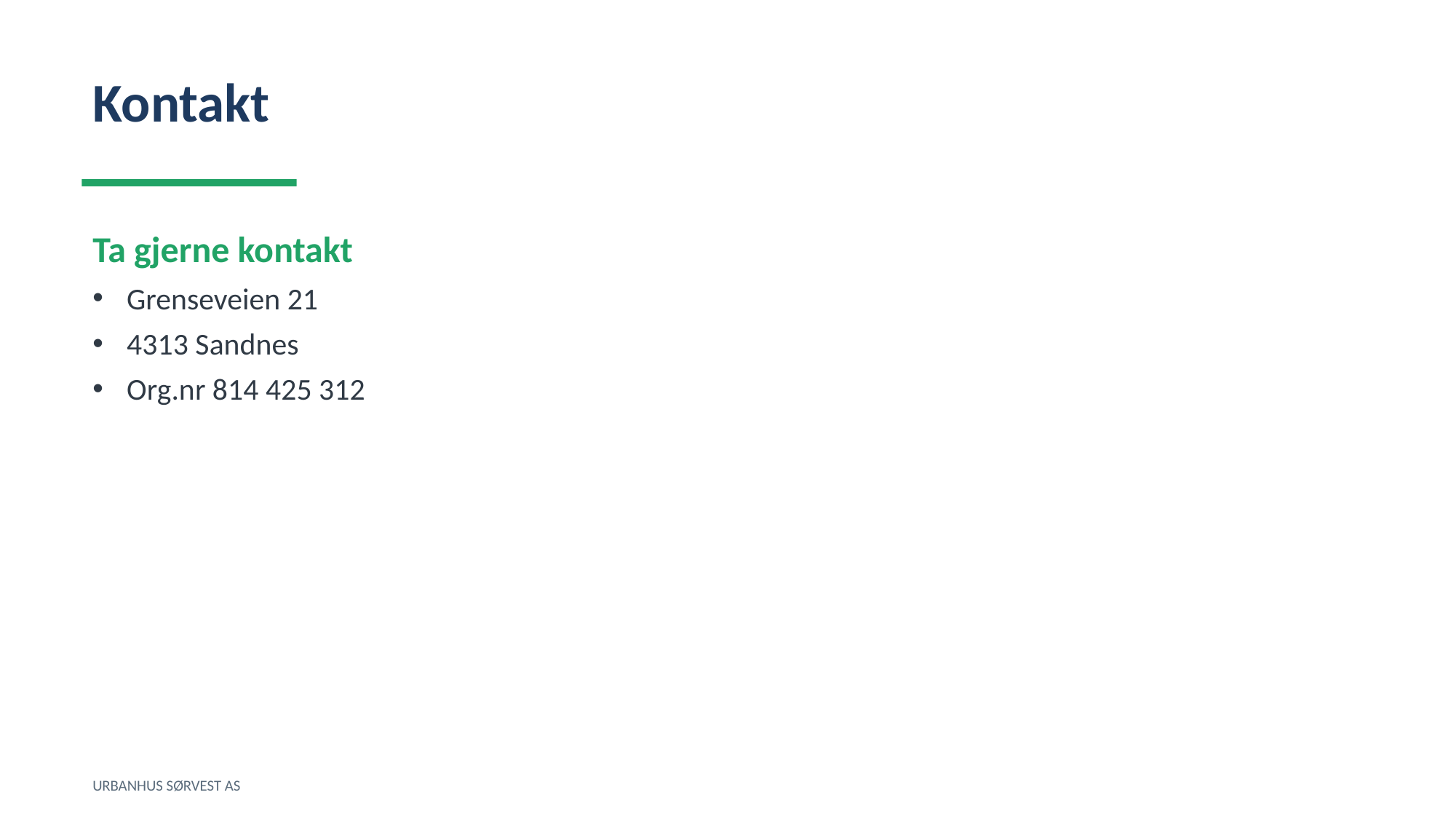

Kontakt

Ta gjerne kontakt
Grenseveien 21
4313 Sandnes
Org.nr 814 425 312
URBANHUS SØRVEST AS